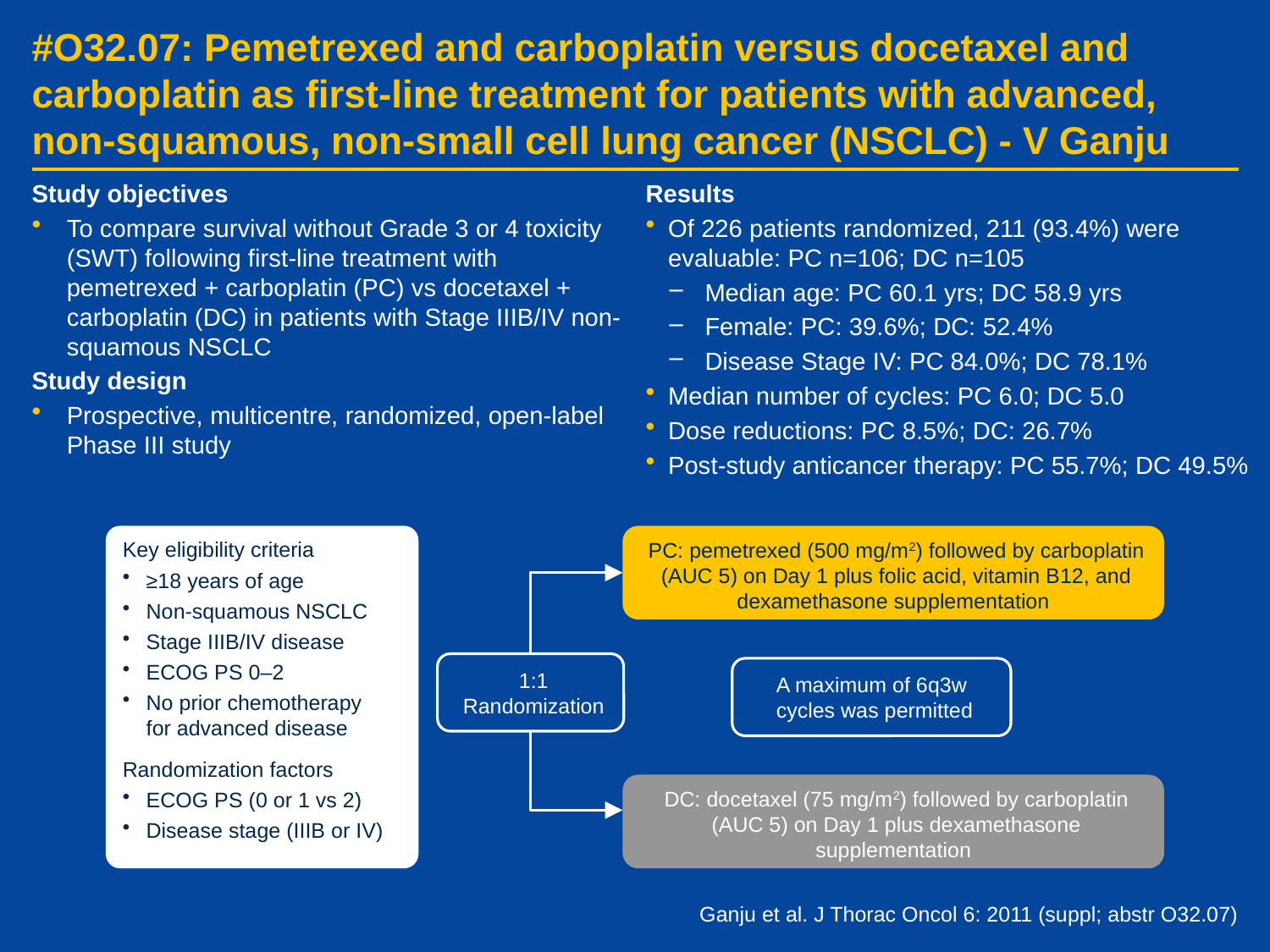

# #O32.07: Pemetrexed and carboplatin versus docetaxel and carboplatin as first-line treatment for patients with advanced, non-squamous, non-small cell lung cancer (NSCLC) - V Ganju
Study objectives
To compare survival without Grade 3 or 4 toxicity (SWT) following first-line treatment with pemetrexed + carboplatin (PC) vs docetaxel + carboplatin (DC) in patients with Stage IIIB/IV non-squamous NSCLC
Study design
Prospective, multicentre, randomized, open-label Phase III study
Results
Of 226 patients randomized, 211 (93.4%) were evaluable: PC n=106; DC n=105
Median age: PC 60.1 yrs; DC 58.9 yrs
Female: PC: 39.6%; DC: 52.4%
Disease Stage IV: PC 84.0%; DC 78.1%
Median number of cycles: PC 6.0; DC 5.0
Dose reductions: PC 8.5%; DC: 26.7%
Post-study anticancer therapy: PC 55.7%; DC 49.5%

Key eligibility criteria
≥18 years of age
Non-squamous NSCLC
Stage IIIB/IV disease
ECOG PS 0–2
No prior chemotherapy
for advanced disease
Randomization factors
ECOG PS (0 or 1 vs 2)
Disease stage (IIIB or IV)
PC: pemetrexed (500 mg/m2) followed by carboplatin (AUC 5) on Day 1 plus folic acid, vitamin B12, and dexamethasone supplementation
1:1
Randomization
A maximum of 6q3w
cycles was permitted
DC: docetaxel (75 mg/m2) followed by carboplatin (AUC 5) on Day 1 plus dexamethasone supplementation
Ganju et al. J Thorac Oncol 6: 2011 (suppl; abstr O32.07)